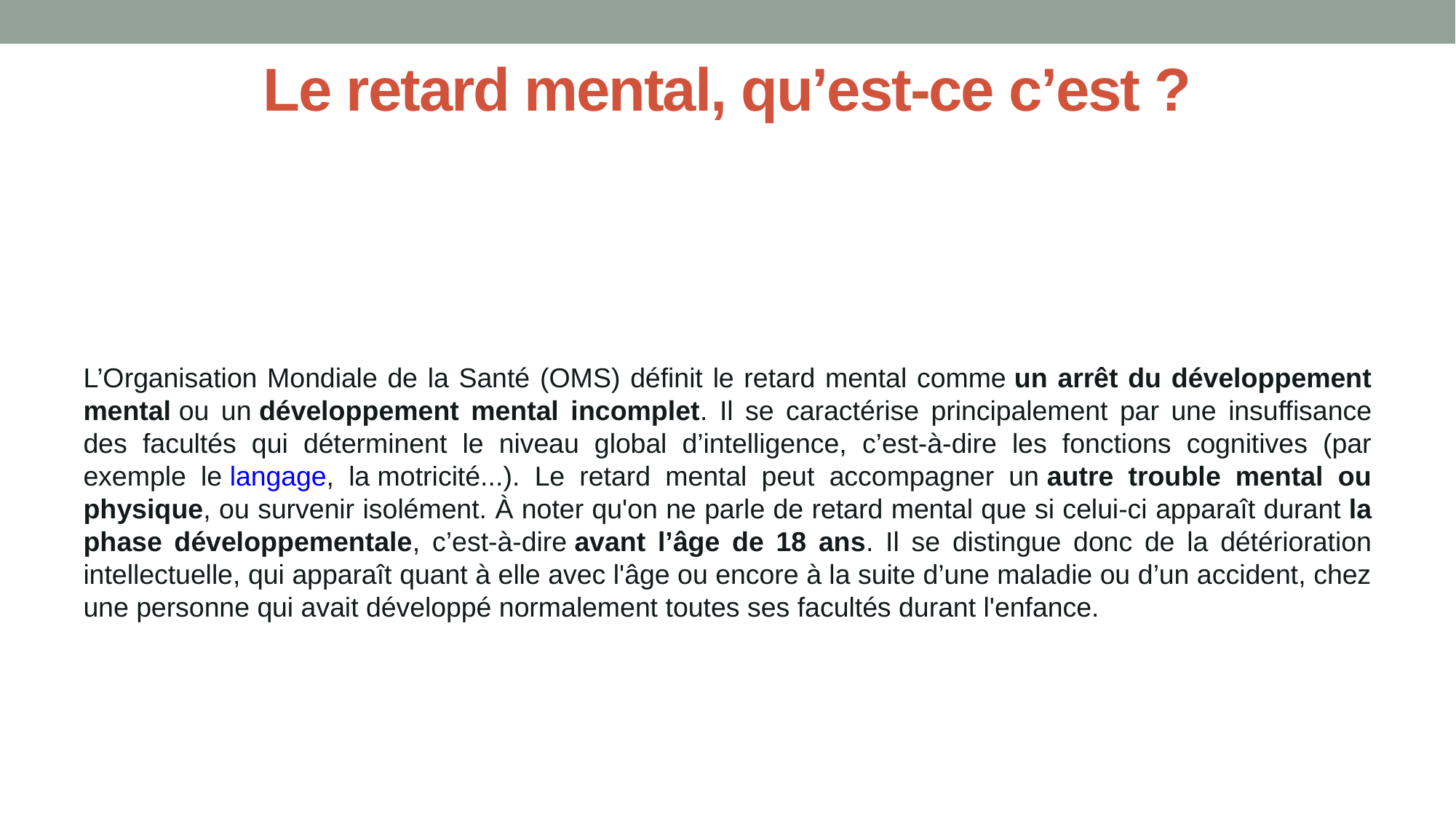

# Le retard mental, qu’est-ce c’est ?
L’Organisation Mondiale de la Santé (OMS) définit le retard mental comme un arrêt du développement mental ou un développement mental incomplet. Il se caractérise principalement par une insuffisance des facultés qui déterminent le niveau global d’intelligence, c’est-à-dire les fonctions cognitives (par exemple le langage, la motricité...). Le retard mental peut accompagner un autre trouble mental ou physique, ou survenir isolément. À noter qu'on ne parle de retard mental que si celui-ci apparaît durant la phase développementale, c’est-à-dire avant l’âge de 18 ans. Il se distingue donc de la détérioration intellectuelle, qui apparaît quant à elle avec l'âge ou encore à la suite d’une maladie ou d’un accident, chez une personne qui avait développé normalement toutes ses facultés durant l'enfance.